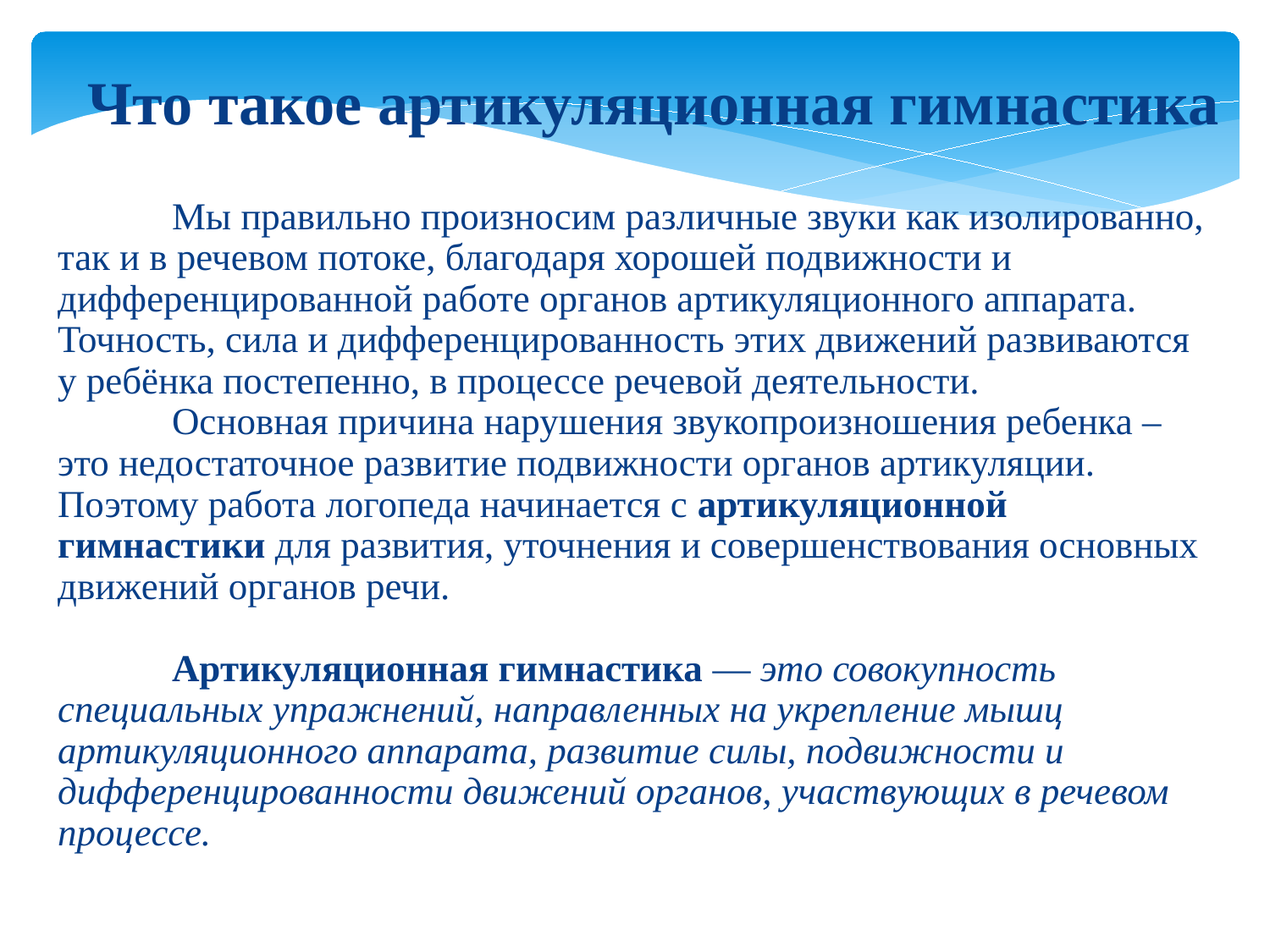

Что такое артикуляционная гимнастика
	Мы правильно произносим различные звуки как изолированно, так и в речевом потоке, благодаря хорошей подвижности и дифференцированной работе органов артикуляционного аппарата. Точность, сила и дифференцированность этих движений развиваются у ребёнка постепенно, в процессе речевой деятельности.
	Основная причина нарушения звукопроизношения ребенка – это недостаточное развитие подвижности органов артикуляции. Поэтому работа логопеда начинается с артикуляционной гимнастики для развития, уточнения и совершенствования основных движений органов речи.
	Артикуляционная гимнастика — это совокупность специальных упражнений, направленных на укрепление мышц артикуляционного аппарата, развитие силы, подвижности и дифференцированности движений органов, участвующих в речевом процессе.